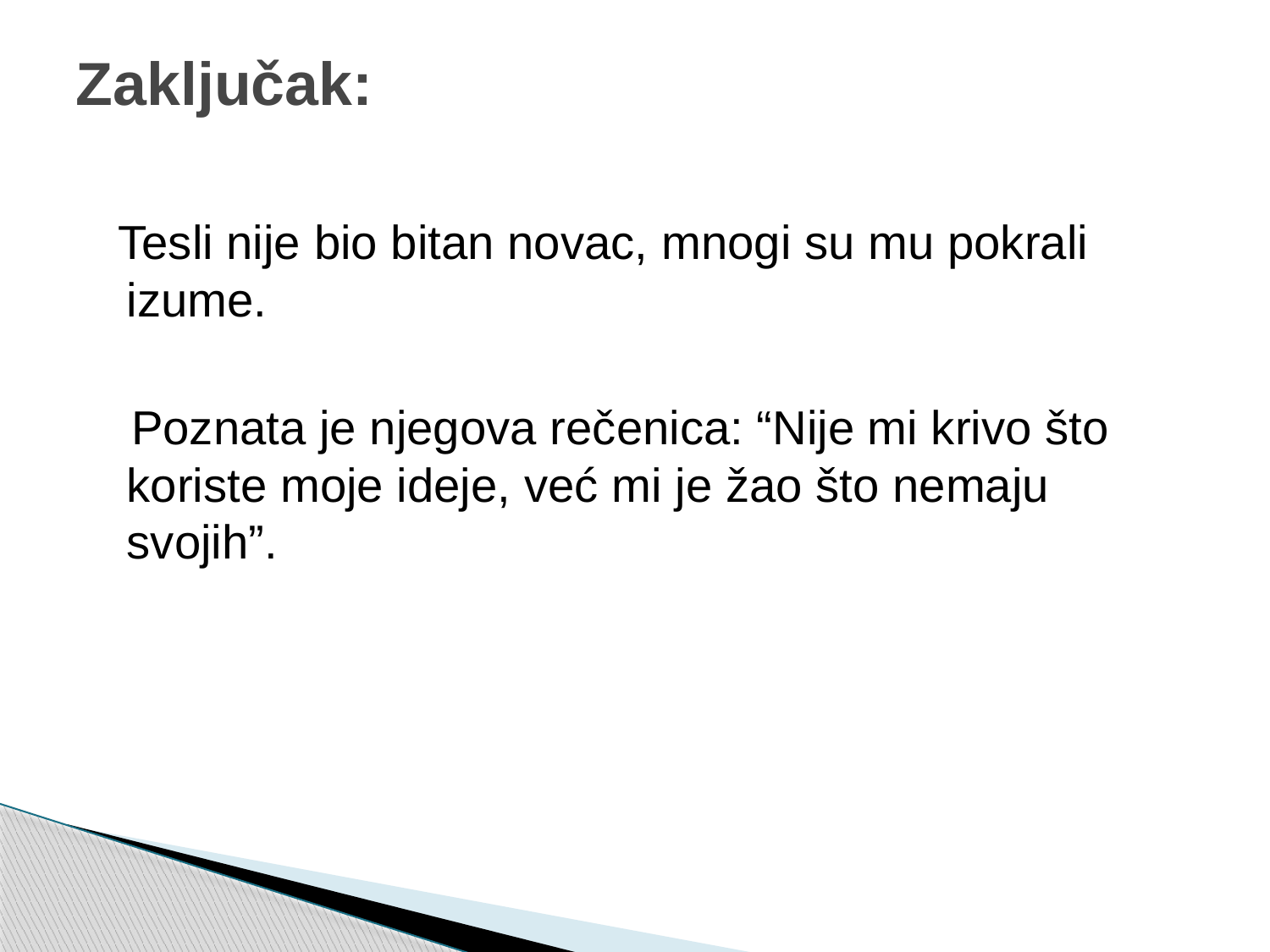

# Zaključak:
  Tesli nije bio bitan novac, mnogi su mu pokrali izume.

   Poznata je njegova rečenica: “Nije mi krivo što koriste moje ideje, već mi je žao što nemaju svojih”.